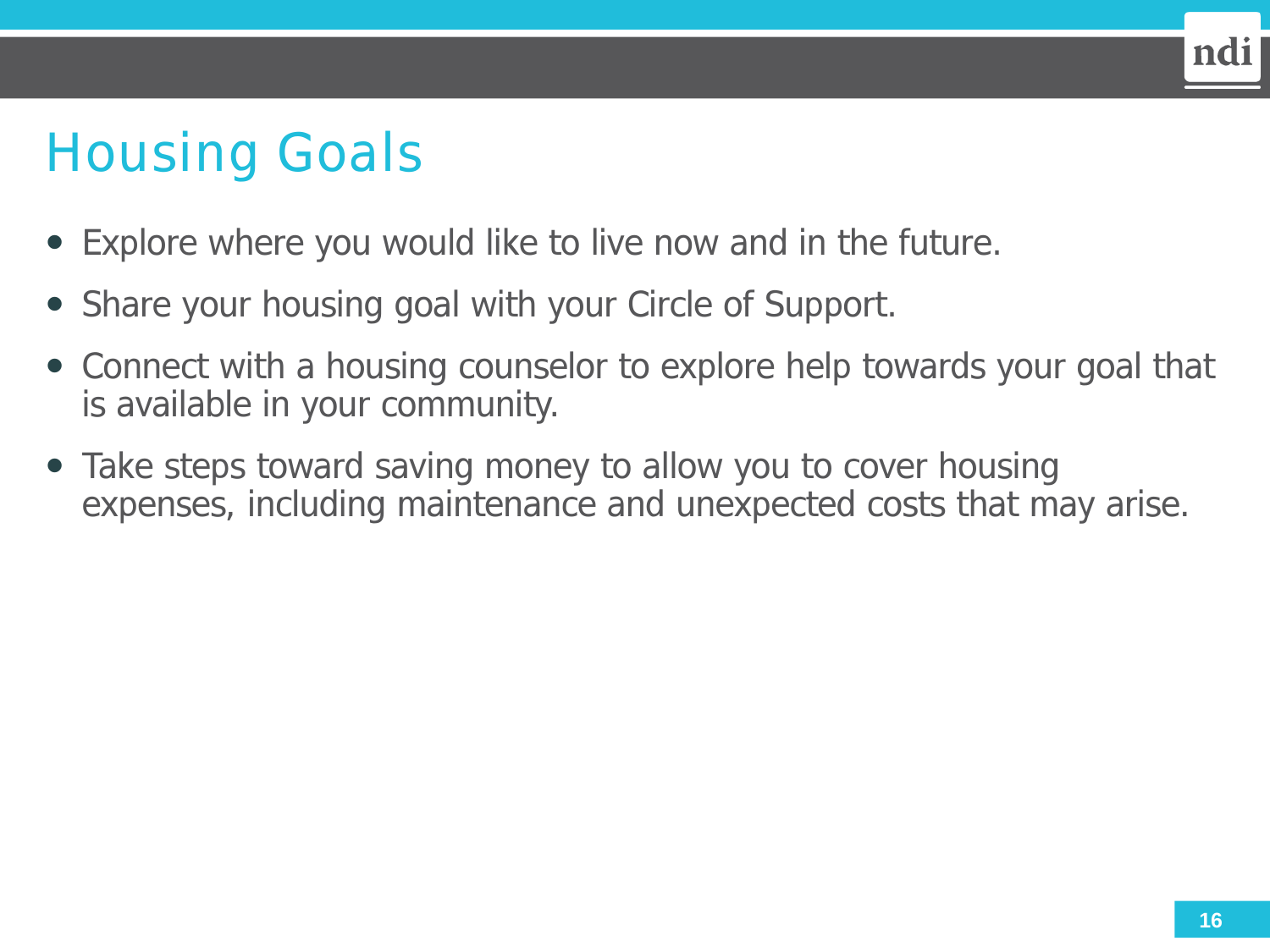

# Housing Goals
Explore where you would like to live now and in the future.
Share your housing goal with your Circle of Support.
Connect with a housing counselor to explore help towards your goal that is available in your community.
Take steps toward saving money to allow you to cover housing expenses, including maintenance and unexpected costs that may arise.
16